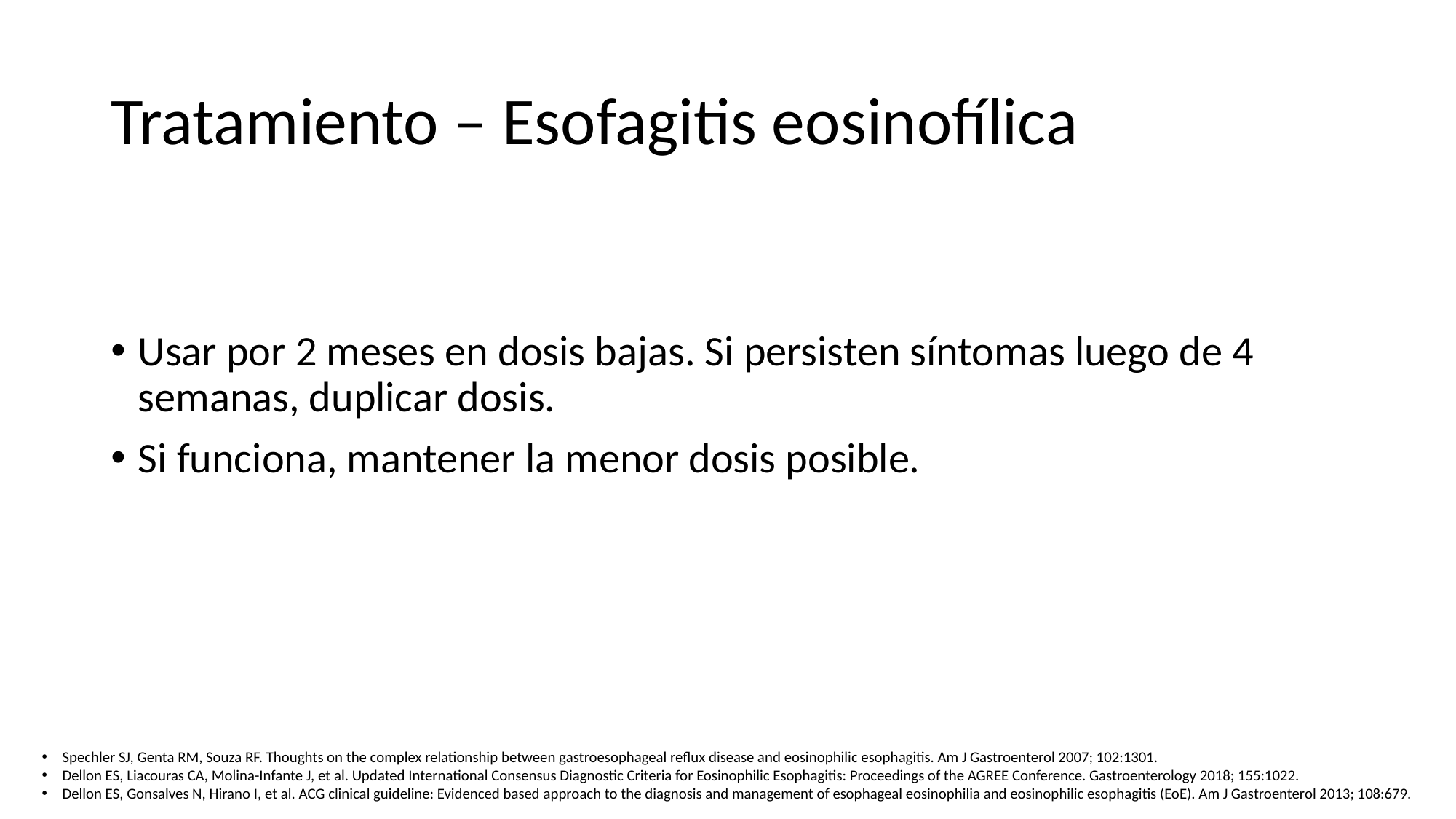

# Tratamiento – Esofagitis eosinofílica
Usar por 2 meses en dosis bajas. Si persisten síntomas luego de 4 semanas, duplicar dosis.
Si funciona, mantener la menor dosis posible.
Spechler SJ, Genta RM, Souza RF. Thoughts on the complex relationship between gastroesophageal reflux disease and eosinophilic esophagitis. Am J Gastroenterol 2007; 102:1301.
Dellon ES, Liacouras CA, Molina-Infante J, et al. Updated International Consensus Diagnostic Criteria for Eosinophilic Esophagitis: Proceedings of the AGREE Conference. Gastroenterology 2018; 155:1022.
Dellon ES, Gonsalves N, Hirano I, et al. ACG clinical guideline: Evidenced based approach to the diagnosis and management of esophageal eosinophilia and eosinophilic esophagitis (EoE). Am J Gastroenterol 2013; 108:679.